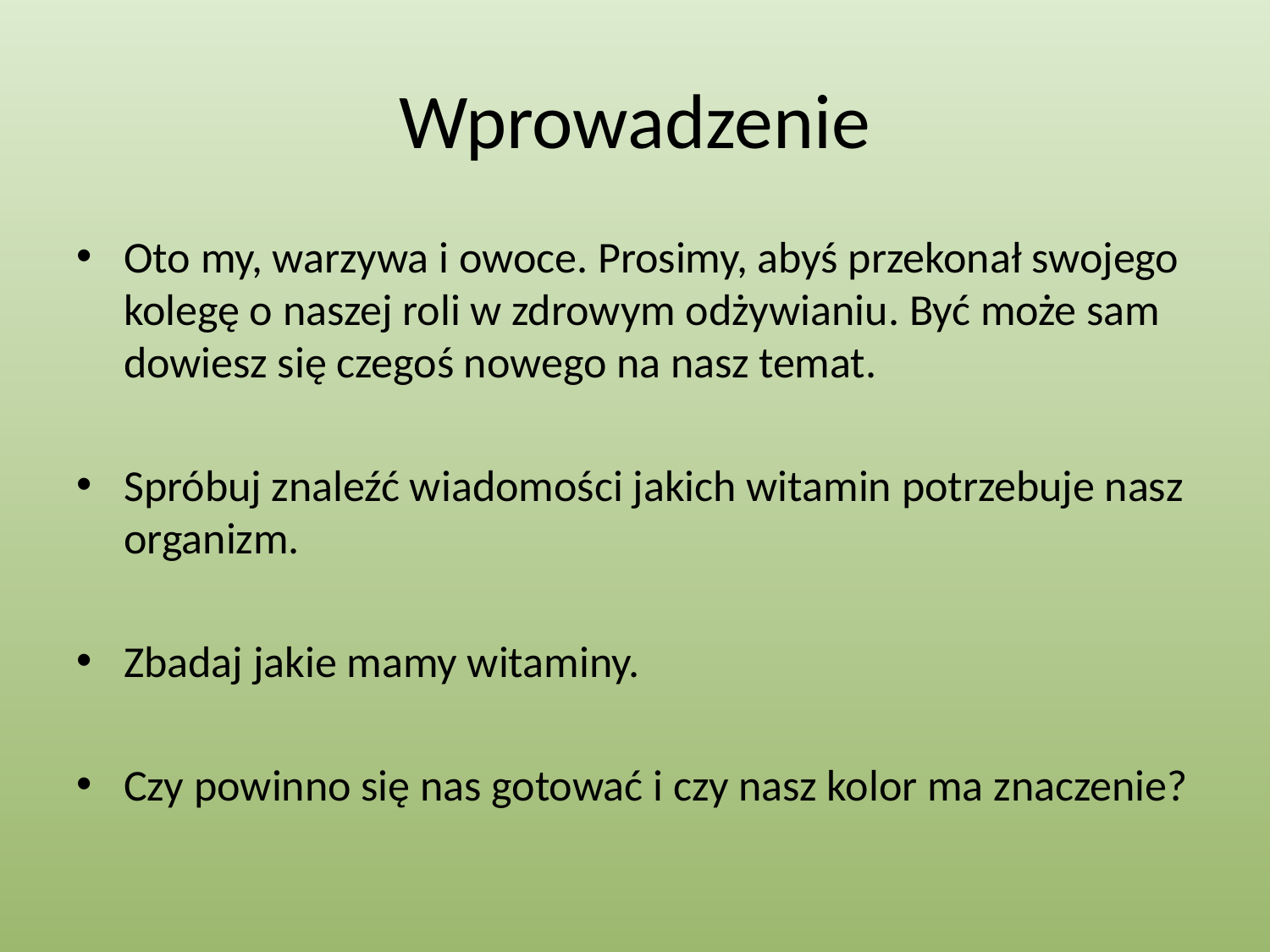

# Wprowadzenie
Oto my, warzywa i owoce. Prosimy, abyś przekonał swojego kolegę o naszej roli w zdrowym odżywianiu. Być może sam dowiesz się czegoś nowego na nasz temat.

Spróbuj znaleźć wiadomości jakich witamin potrzebuje nasz organizm.

Zbadaj jakie mamy witaminy.

Czy powinno się nas gotować i czy nasz kolor ma znaczenie?